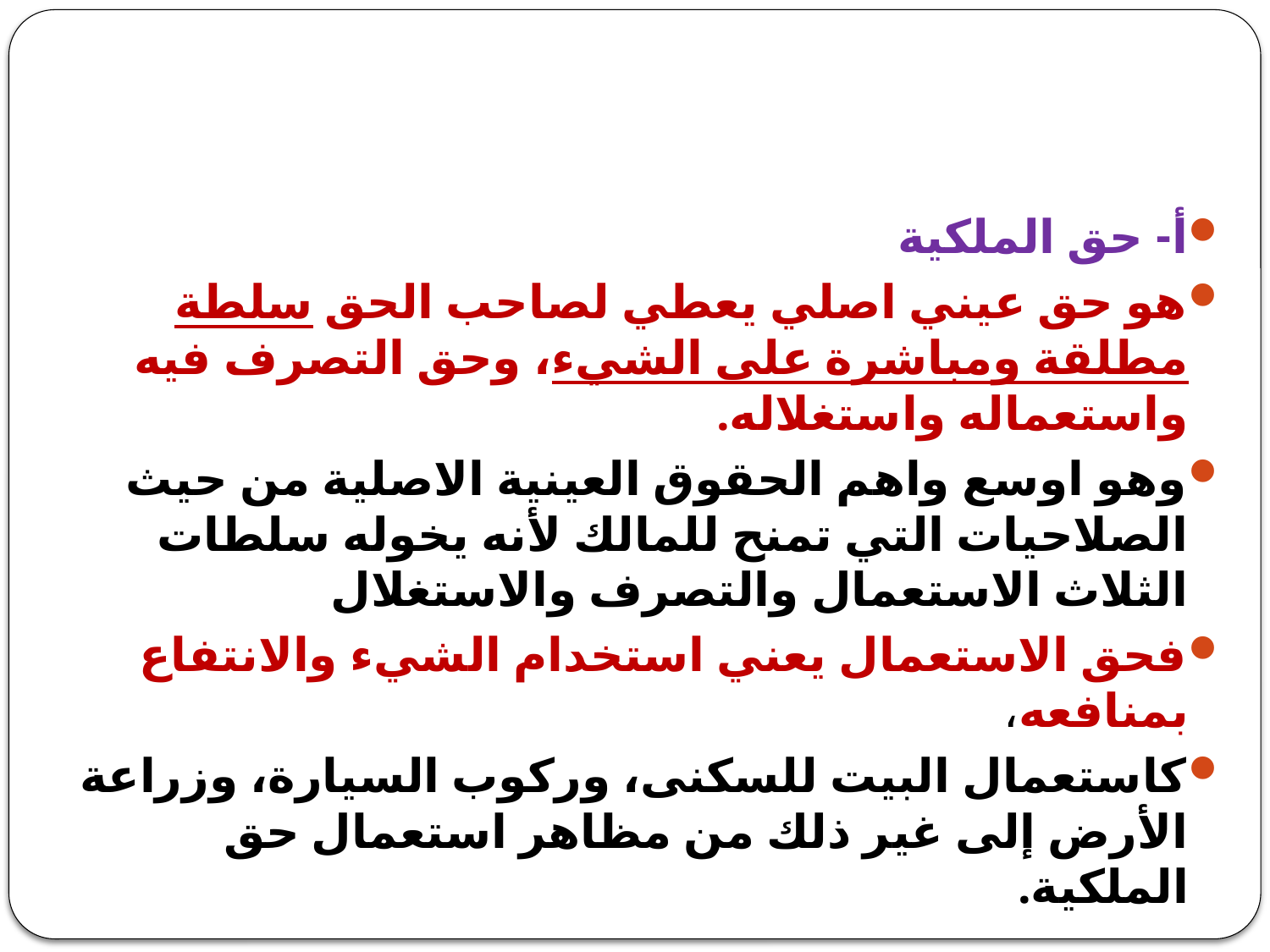

#
أ- حق الملكية
هو حق عيني اصلي يعطي لصاحب الحق سلطة مطلقة ومباشرة على الشيء، وحق التصرف فيه واستعماله واستغلاله.
وهو اوسع واهم الحقوق العينية الاصلية من حيث الصلاحيات التي تمنح للمالك لأنه يخوله سلطات الثلاث الاستعمال والتصرف والاستغلال
فحق الاستعمال يعني استخدام الشيء والانتفاع بمنافعه،
كاستعمال البيت للسكنى، وركوب السيارة، وزراعة الأرض إلى غير ذلك من مظاهر استعمال حق الملكية.